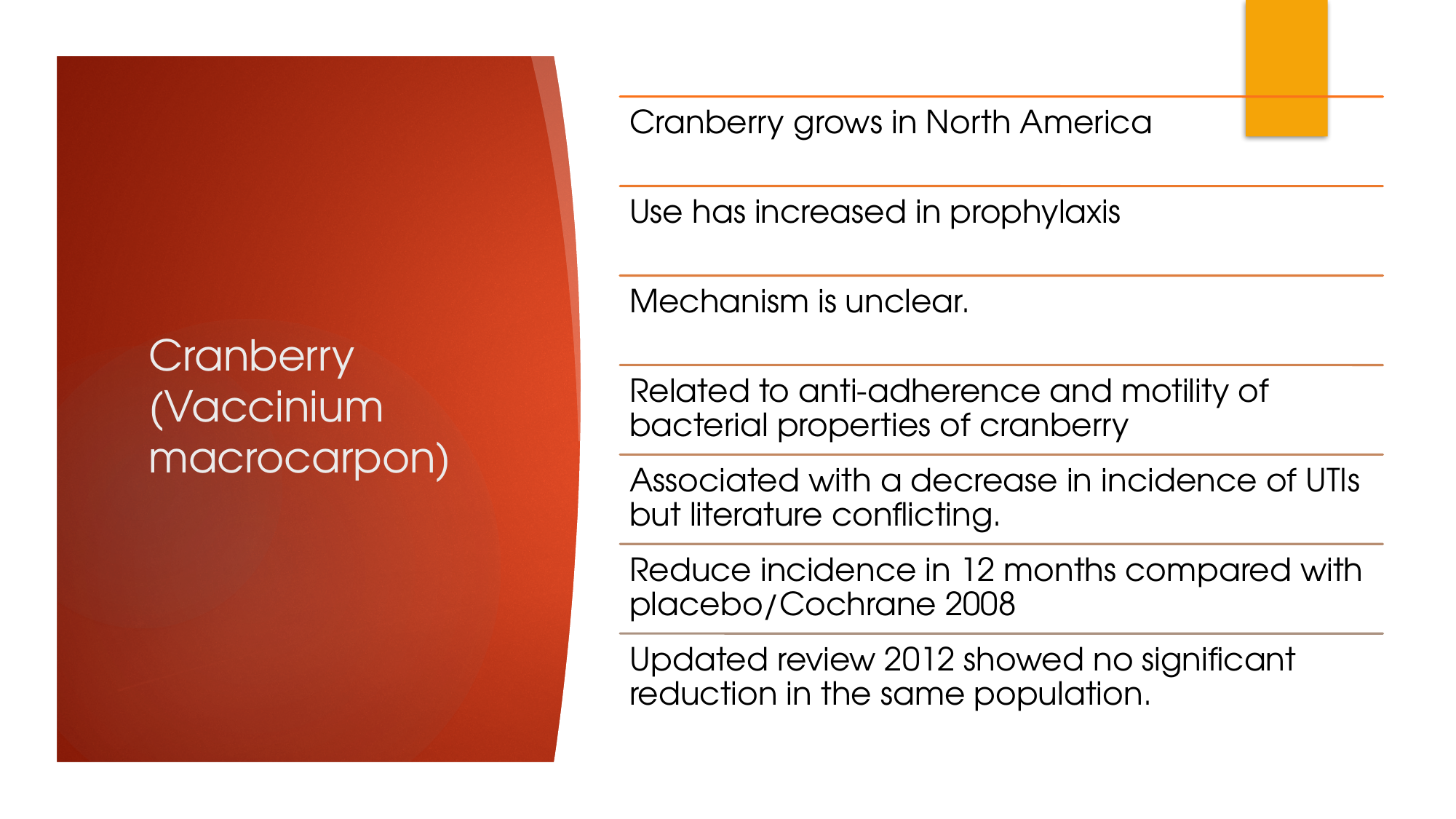

Cranberry grows in North America
Use has increased in prophylaxis
Mechanism is unclear.
Related to anti-adherence and motility of bacterial properties of cranberry
Associated with a decrease in incidence of UTIs but literature conflicting.
Reduce incidence in 12 months compared with placebo/Cochrane 2008
Updated review 2012 showed no significant reduction in the same population.
# Cranberry (Vaccinium macrocarpon)